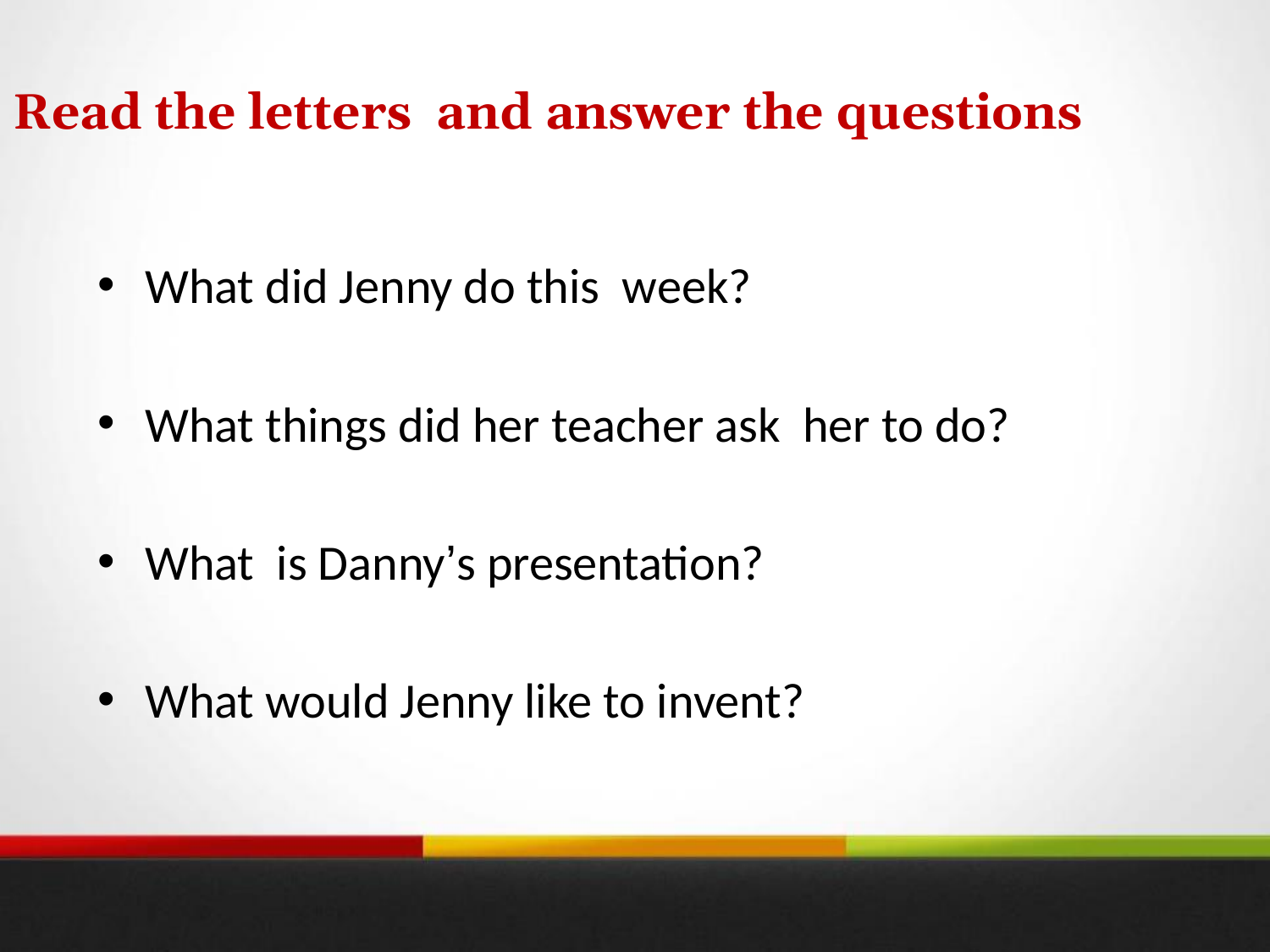

Read the letters  and answer the questions
What did Jenny do this  week?

What things did her teacher ask  her to do?

What  is Danny’s presentation?

What would Jenny like to invent?